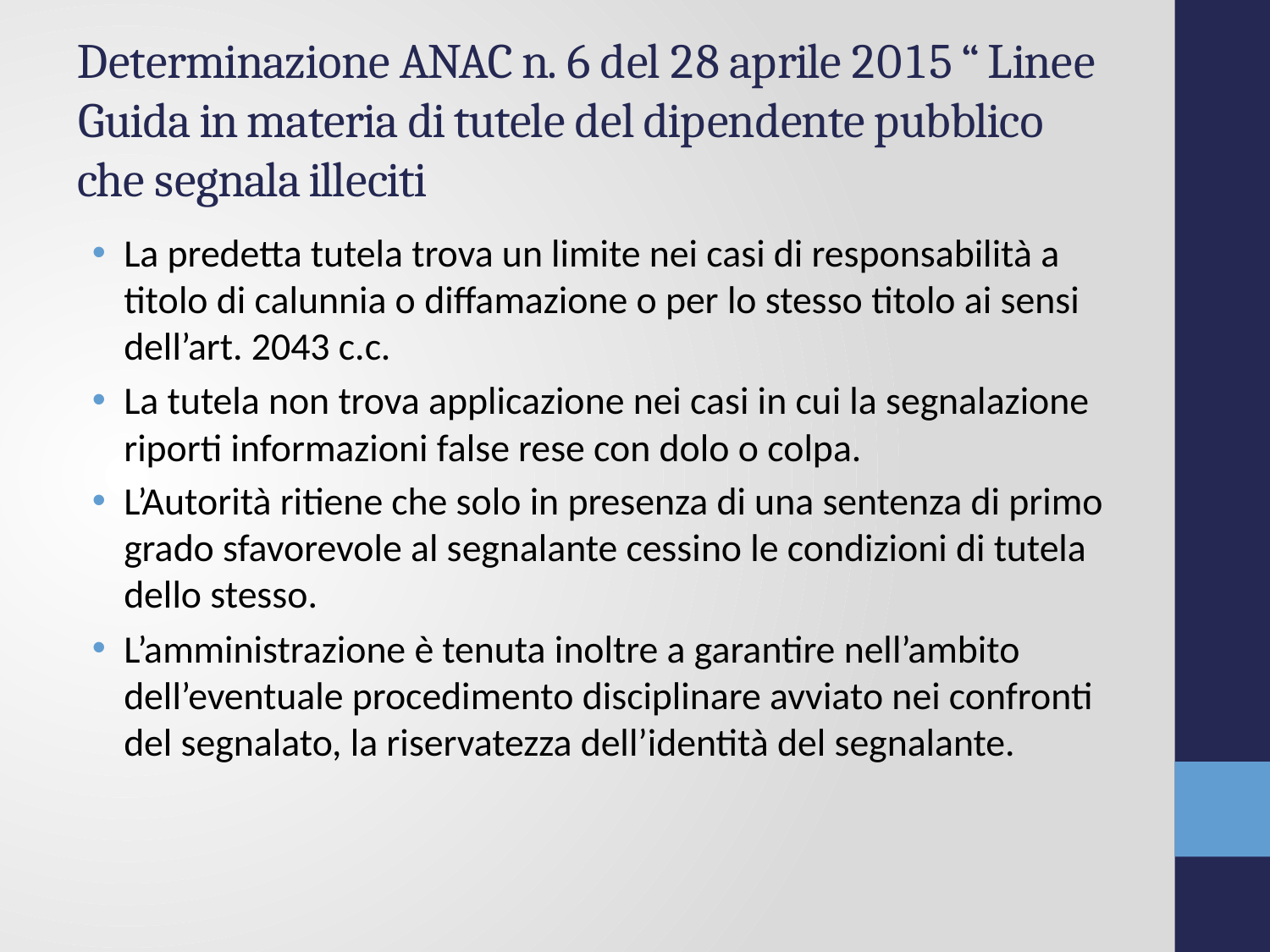

# Determinazione ANAC n. 6 del 28 aprile 2015 “ Linee Guida in materia di tutele del dipendente pubblico che segnala illeciti
La predetta tutela trova un limite nei casi di responsabilità a titolo di calunnia o diffamazione o per lo stesso titolo ai sensi dell’art. 2043 c.c.
La tutela non trova applicazione nei casi in cui la segnalazione riporti informazioni false rese con dolo o colpa.
L’Autorità ritiene che solo in presenza di una sentenza di primo grado sfavorevole al segnalante cessino le condizioni di tutela dello stesso.
L’amministrazione è tenuta inoltre a garantire nell’ambito dell’eventuale procedimento disciplinare avviato nei confronti del segnalato, la riservatezza dell’identità del segnalante.